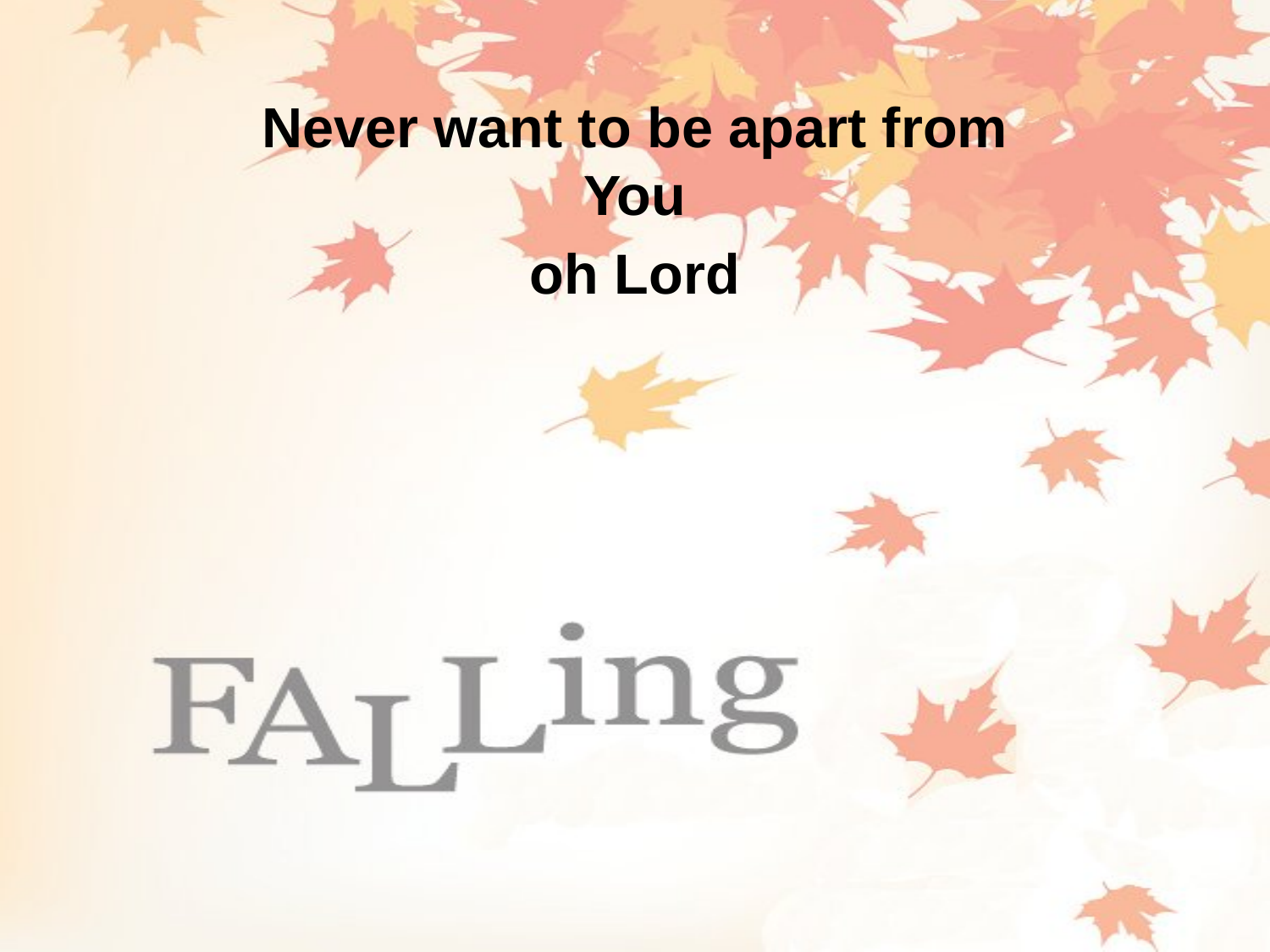

Never want to be apart from You
oh Lord